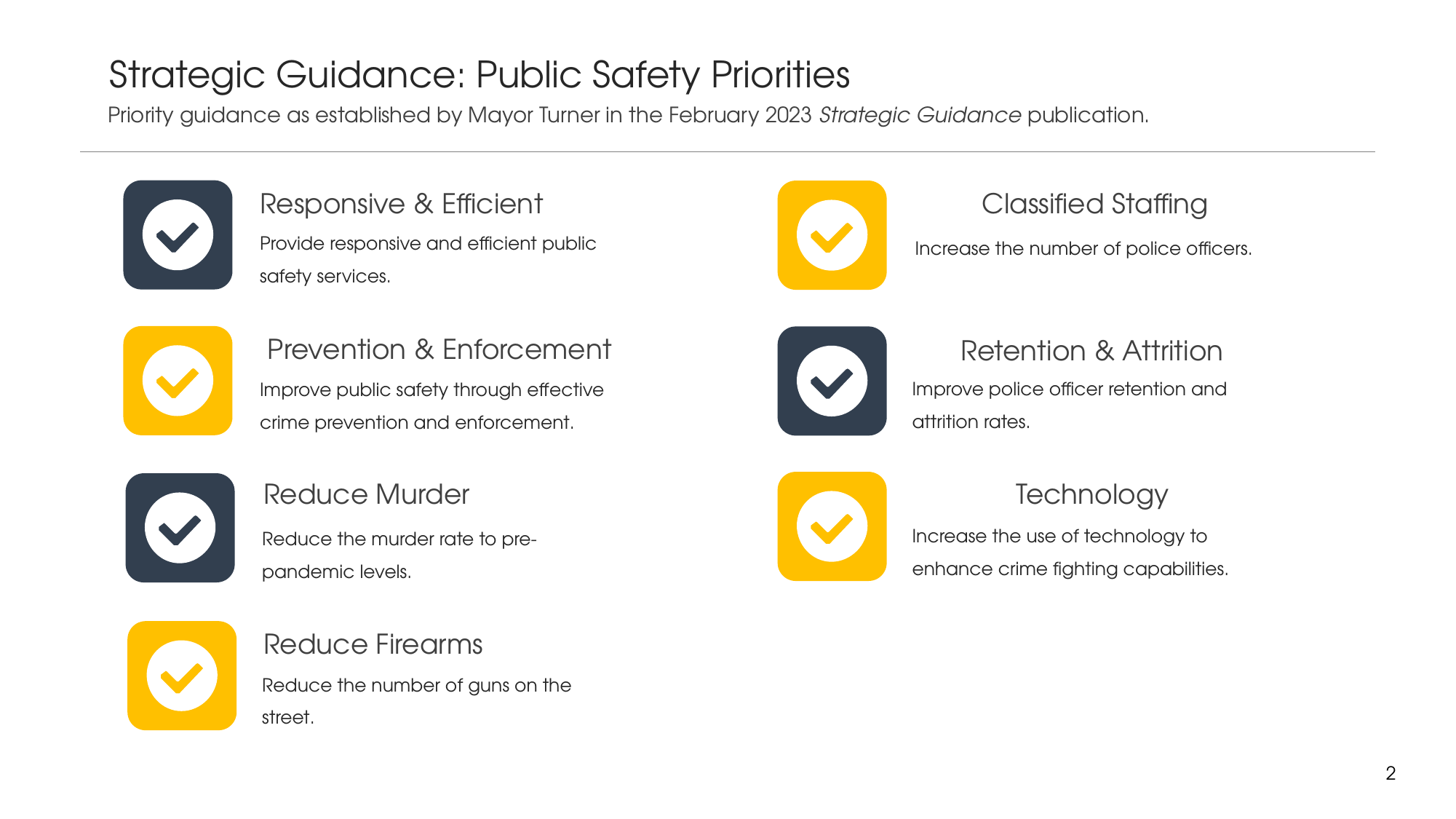

Strategic Guidance: Public Safety Priorities
Priority guidance as established by Mayor Turner in the February 2023 Strategic Guidance publication.

Responsive & Efficient
Provide responsive and efficient public safety services.

Classified Staffing
Increase the number of police officers.

Prevention & Enforcement
Improve public safety through effective crime prevention and enforcement.

Retention & Attrition
Improve police officer retention and attrition rates.
Reduce Murder
Reduce the murder rate to pre-pandemic levels.

Technology
Increase the use of technology to enhance crime fighting capabilities.

Reduce Firearms
Reduce the number of guns on the street.
2